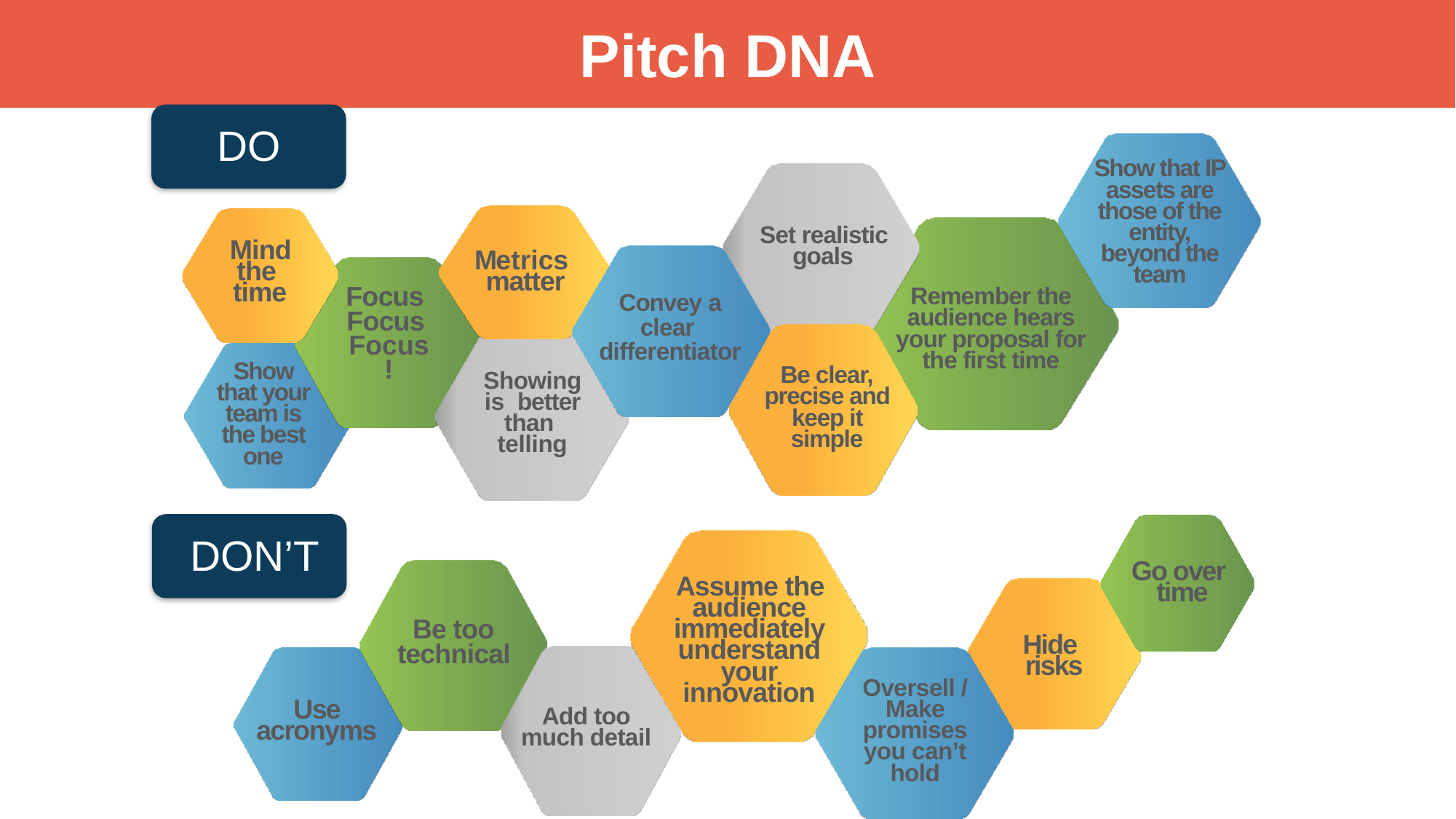

Pitch DNA

DO

Show that IP assets are those of the entity, beyond the team

Set realistic goals
Mind the  time

Metrics  matter

Remember the audience hears your proposal for the first time
Convey a clear  differentiator
Focus  Focus  Focus!

Show that your team is the best one
Be clear, precise and keep it simple
Showing is  better than  telling

DON’T

Go over time

Assume the audience immediately understand your innovation
Be too technical
Hide risks

Oversell / Make promises you can’t hold
Add too much detail
Use acronyms